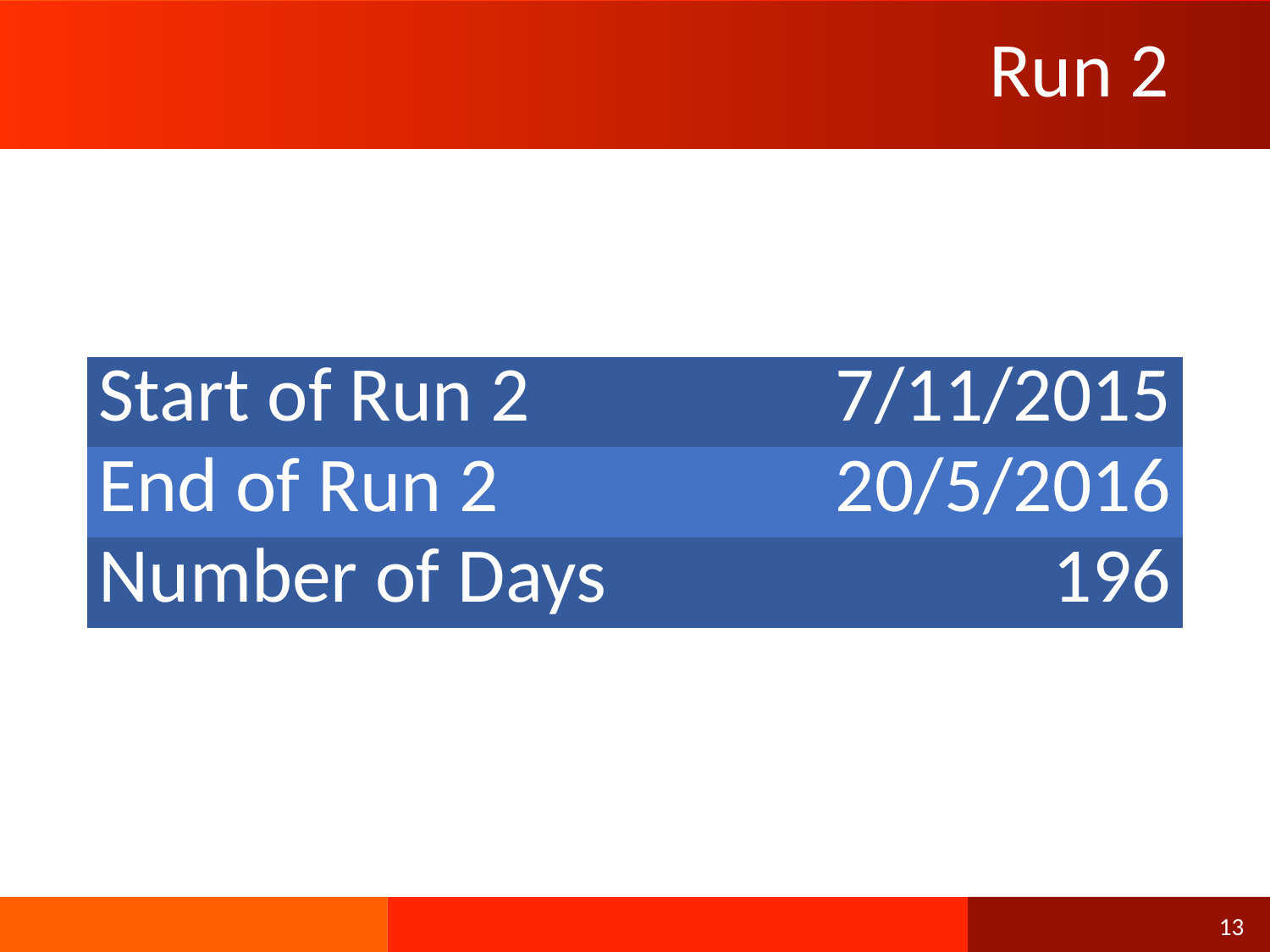

# Run 2
| Start of Run 2 | 7/11/2015 |
| --- | --- |
| End of Run 2 | 20/5/2016 |
| Number of Days | 196 |
13